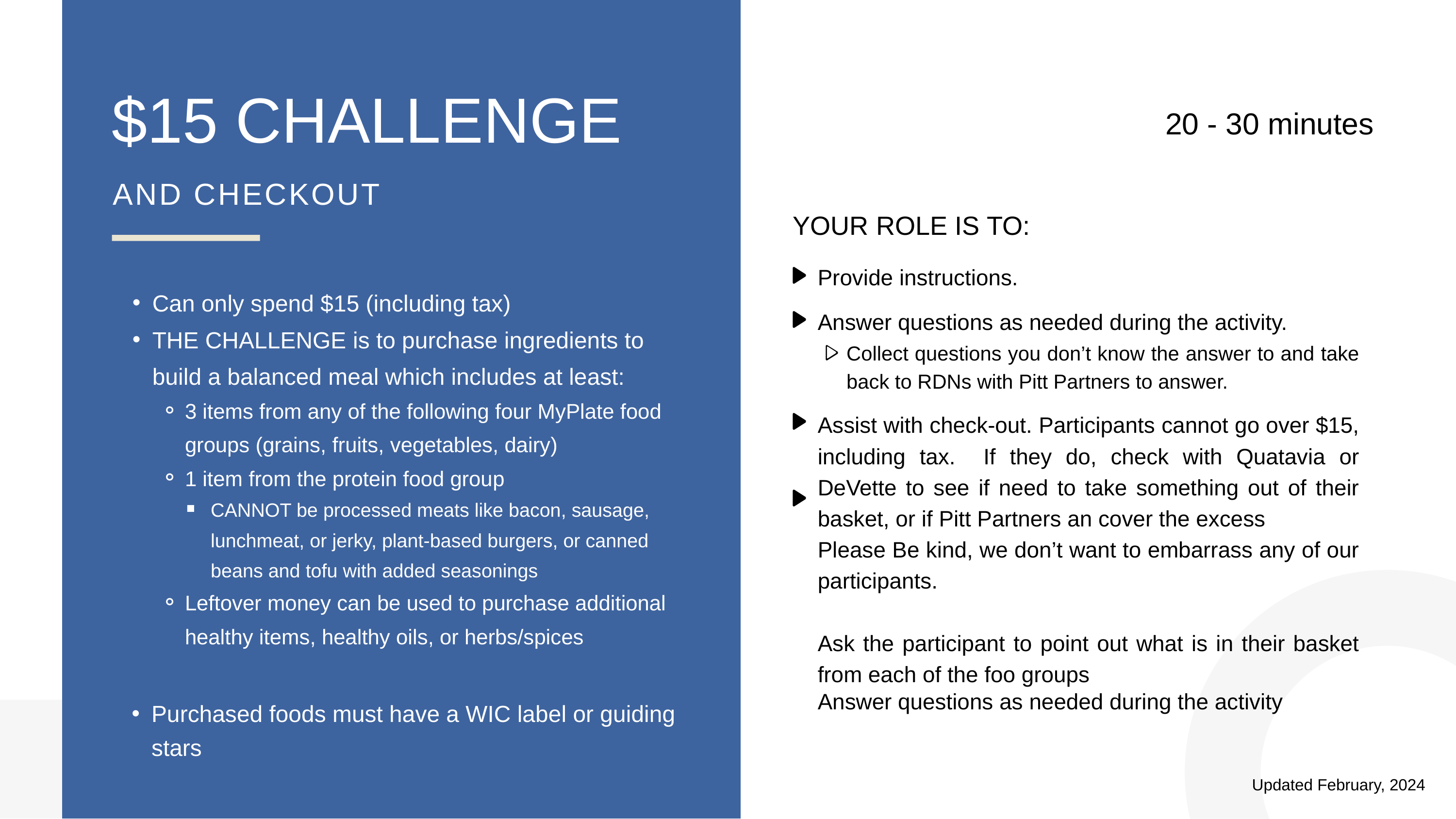

$15 CHALLENGE
20 - 30 minutes
AND CHECKOUT
YOUR ROLE IS TO:

Provide instructions.

Can only spend $15 (including tax)
THE CHALLENGE is to purchase ingredients to build a balanced meal which includes at least:
3 items from any of the following four MyPlate food groups (grains, fruits, vegetables, dairy)
1 item from the protein food group
CANNOT be processed meats like bacon, sausage, lunchmeat, or jerky, plant-based burgers, or canned beans and tofu with added seasonings
Leftover money can be used to purchase additional healthy items, healthy oils, or herbs/spices
Answer questions as needed during the activity.

Collect questions you don’t know the answer to and take back to RDNs with Pitt Partners to answer.

Assist with check-out. Participants cannot go over $15, including tax.  If they do, check with Quatavia or DeVette to see if need to take something out of their basket, or if Pitt Partners an cover the excess
Please Be kind, we don’t want to embarrass any of our participants.

Ask the participant to point out what is in their basket from each of the foo groups

Answer questions as needed during the activity
Purchased foods must have a WIC label or guiding stars

Updated February, 2024